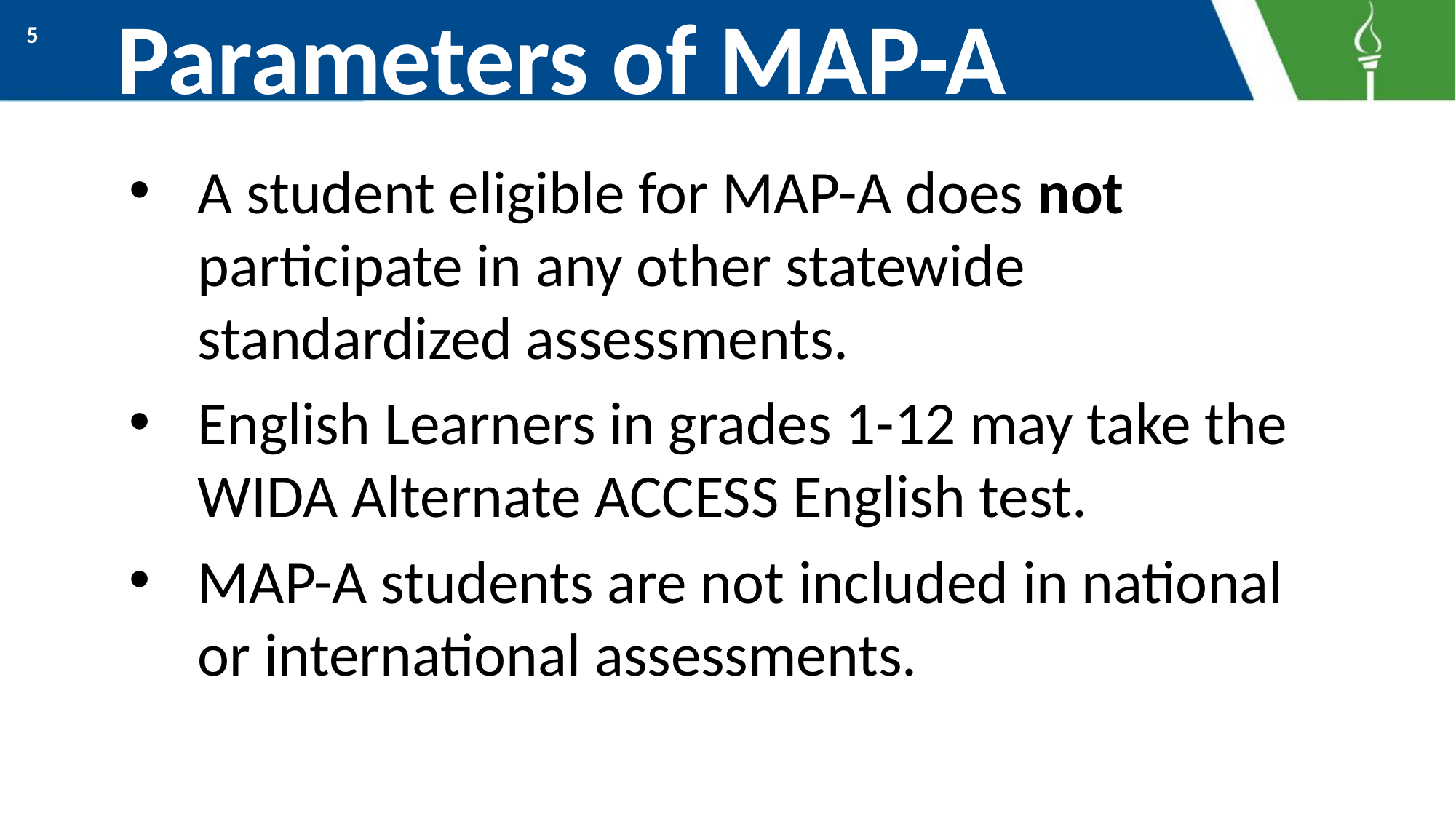

# Parameters of MAP-A
5
A student eligible for MAP-A does not participate in any other statewide standardized assessments.
English Learners in grades 1-12 may take the WIDA Alternate ACCESS English test.
MAP-A students are not included in national or international assessments.